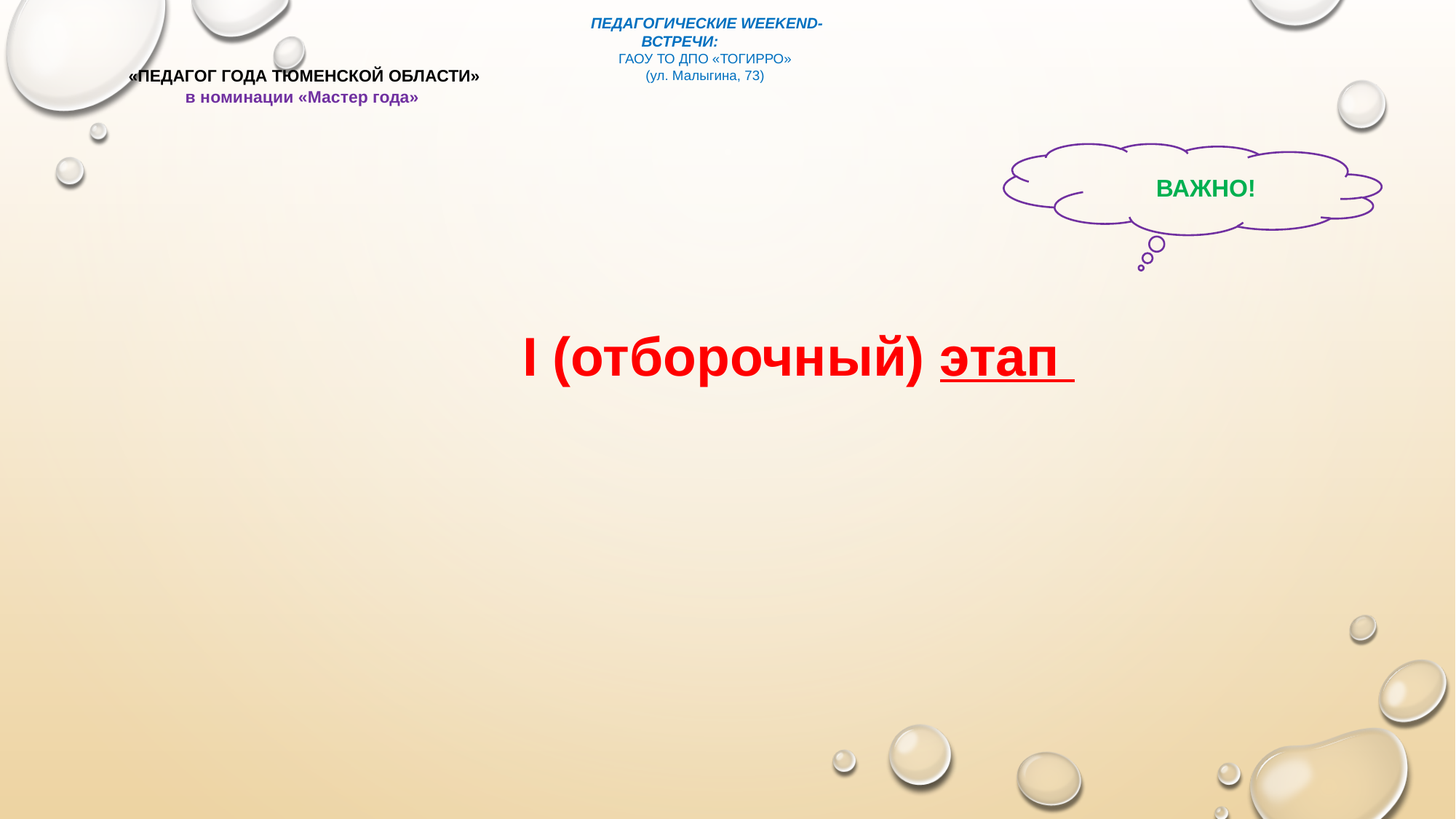

ПЕДАГОГИЧЕСКИЕ WEEKEND-ВСТРЕЧИ:
ГАОУ ТО ДПО «ТОГИРРО»
(ул. Малыгина, 73)
«ПЕДАГОГ ГОДА ТЮМЕНСКОЙ ОБЛАСТИ»
в номинации «Мастер года»

 ВАЖНО!
I (отборочный) этап